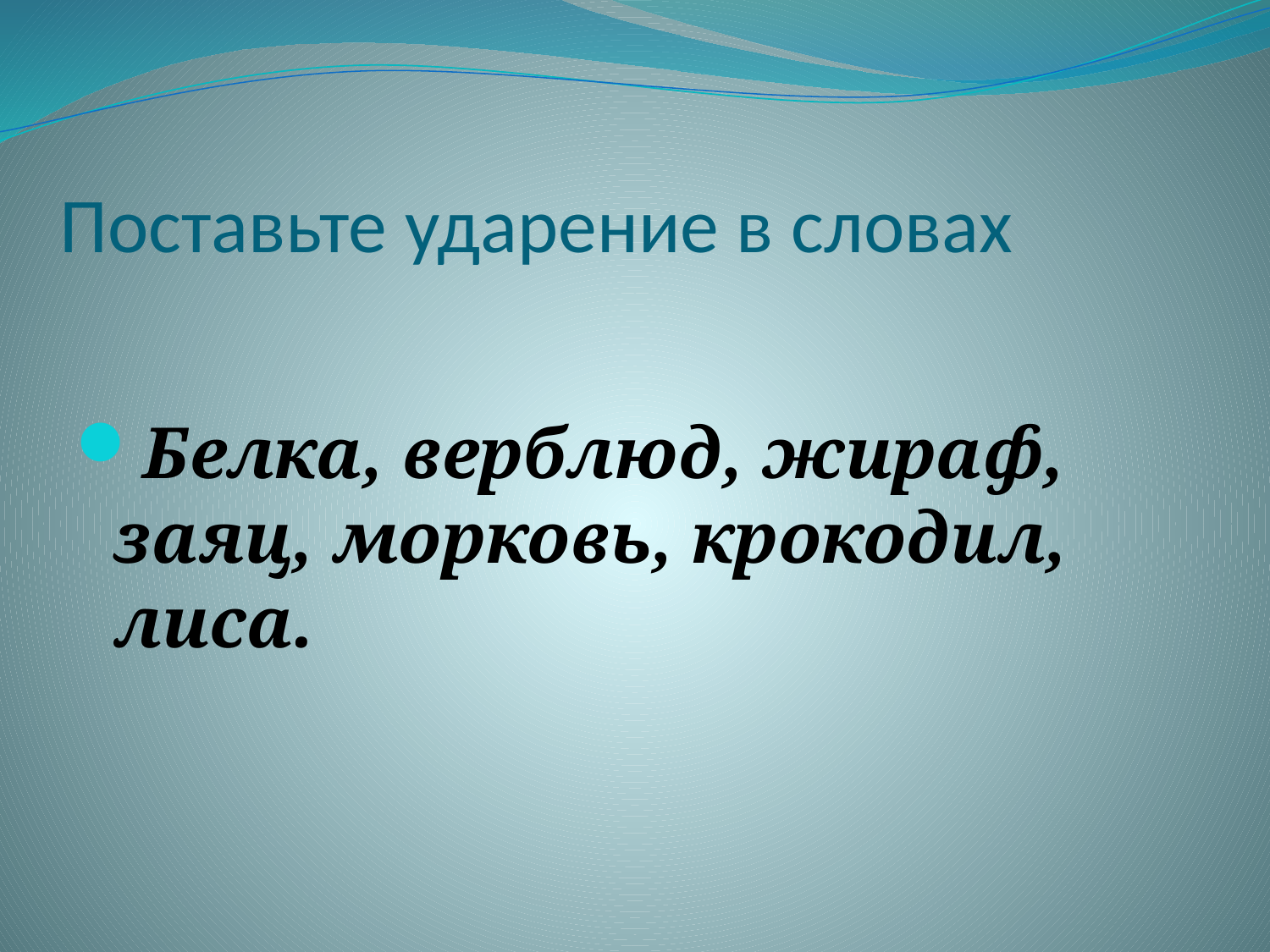

# Поставьте ударение в словах

Белка, верблюд, жираф, заяц, морковь, крокодил, лиса.